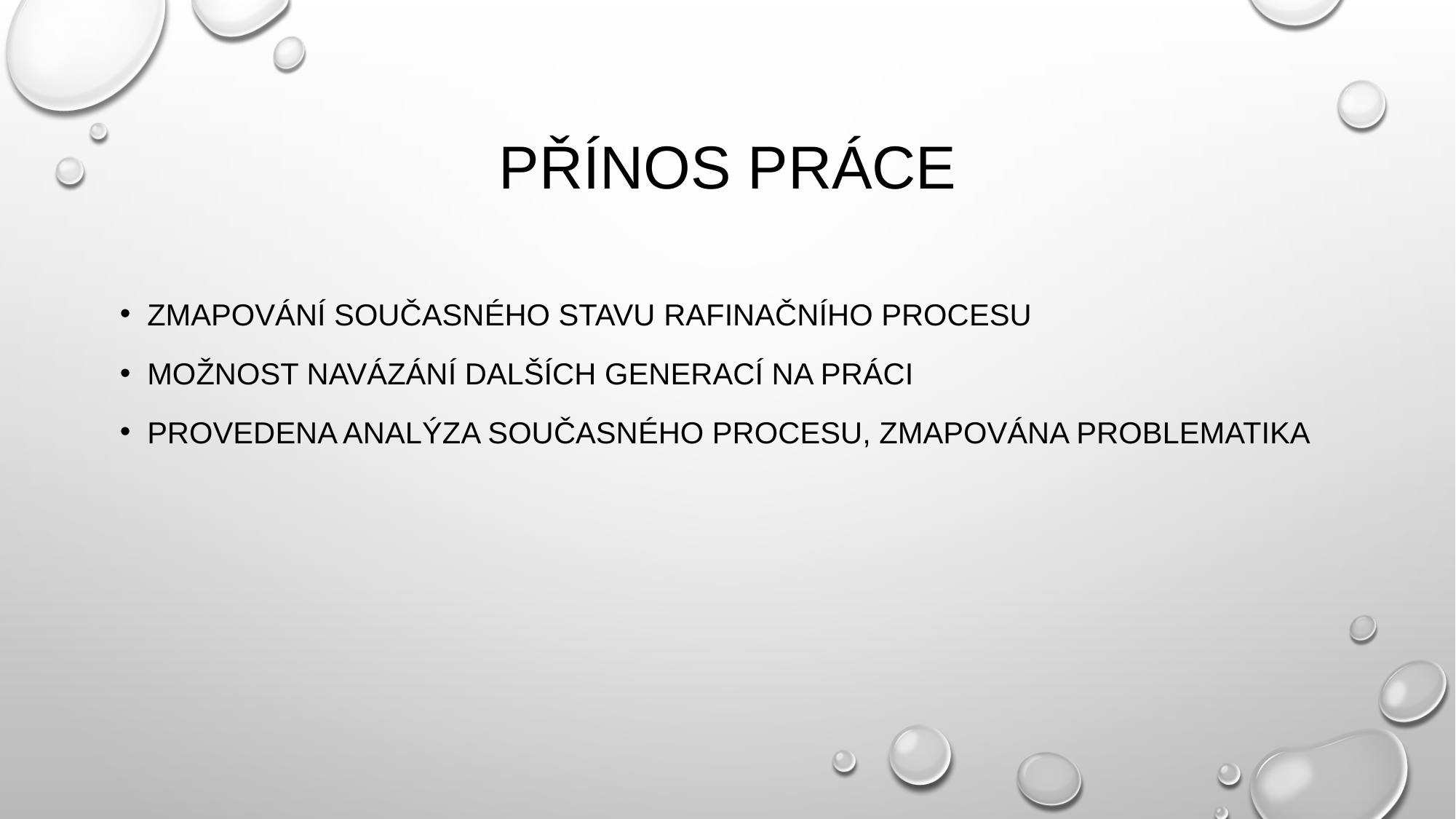

# Přínos práce
Zmapování současného stavu rafinačního procesu
Možnost navázání dalších generací na práci
Provedena analýza současného procesu, zmapována problematika